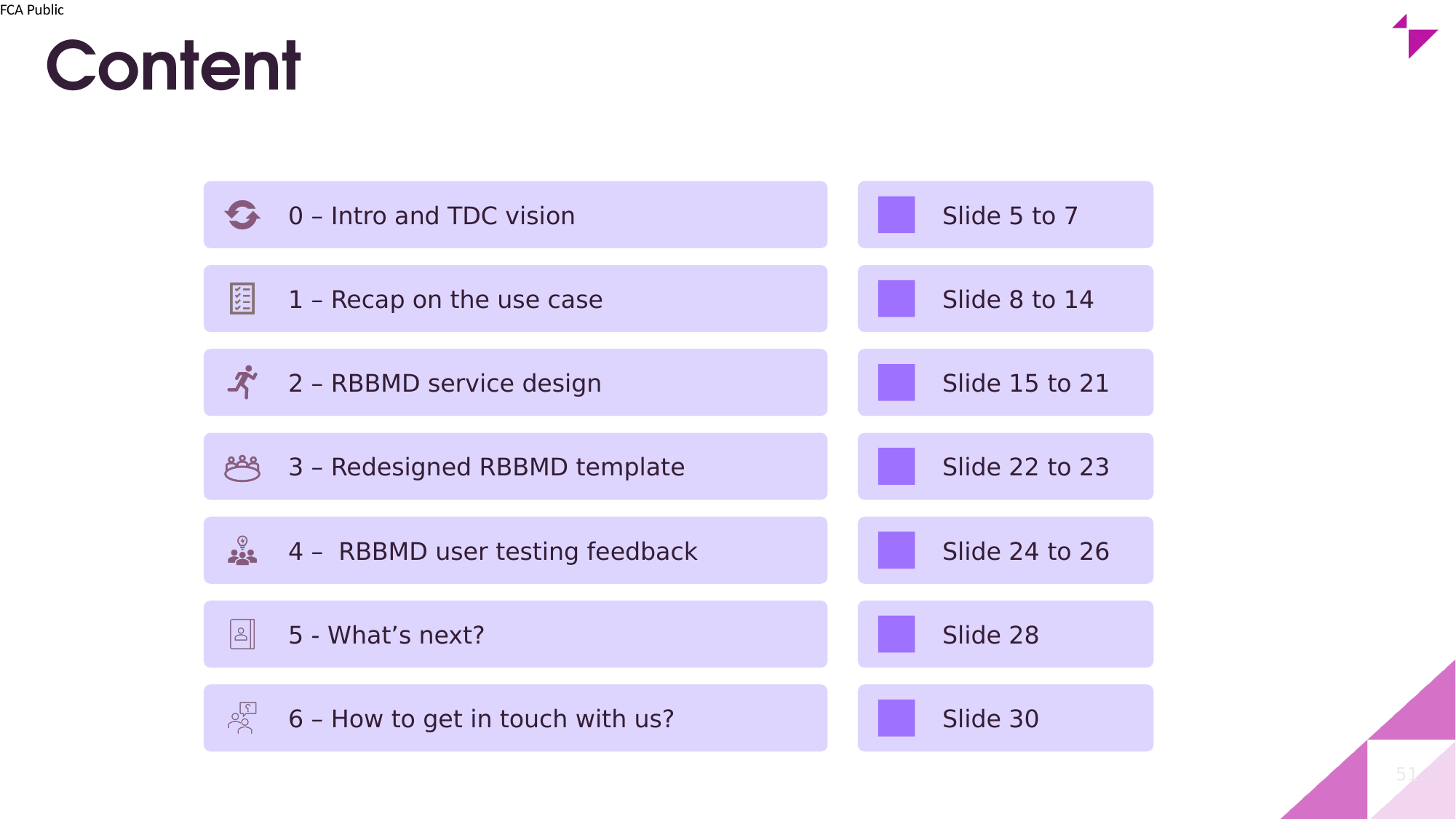

# Content
0 – Intro and TDC vision
1 – Recap on the use case
2 – RBBMD service design
3 – Redesigned RBBMD template
4 –  RBBMD user testing feedback
5 - What’s next?
6 – How to get in touch with us?
Slide 5 to 7
Slide 8 to 14
Slide 15 to 21
Slide 22 to 23
Slide 24 to 26
Slide 28
Slide 30

51